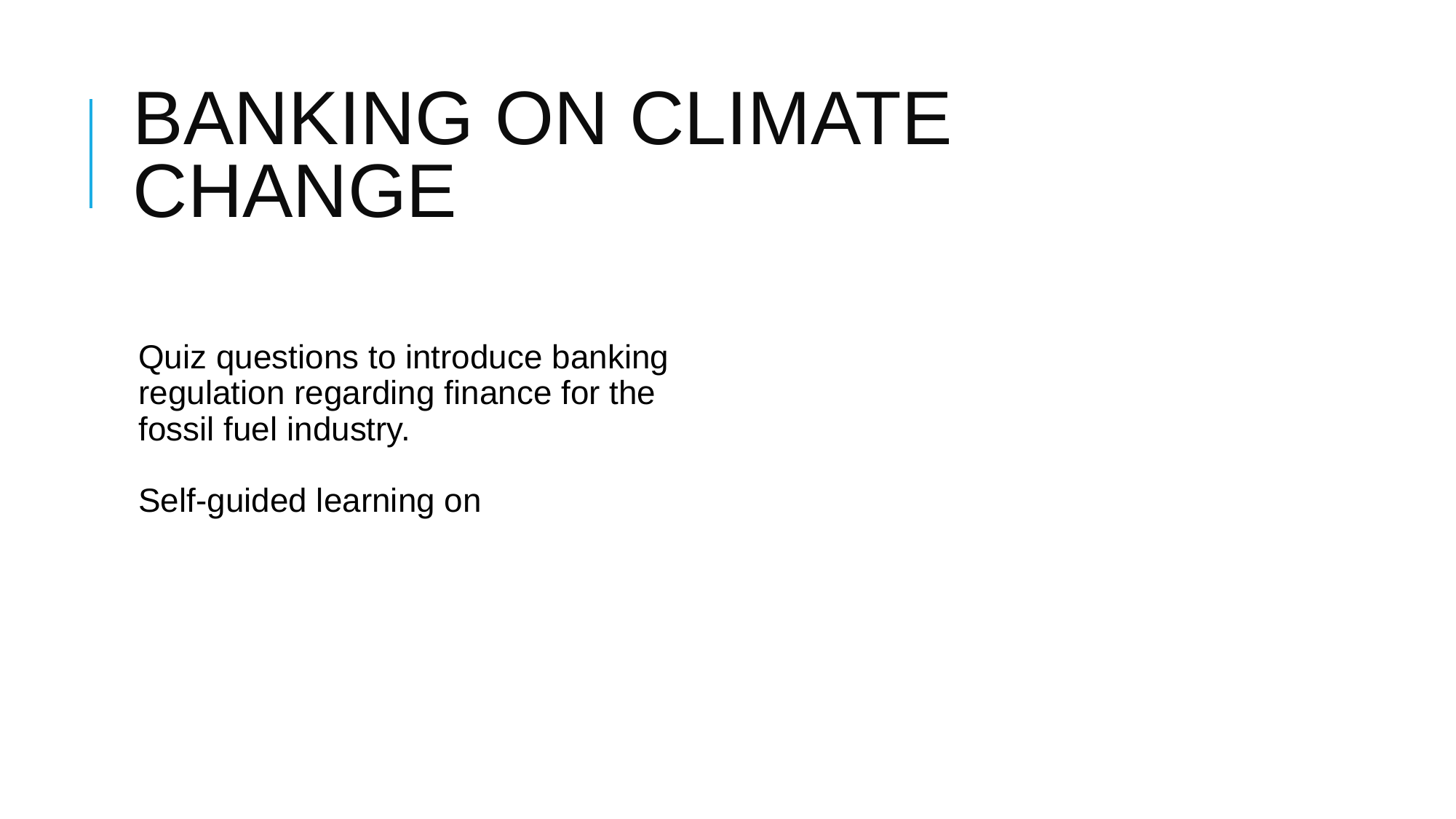

# BANKING ON CLIMATE CHANGE

Quiz questions to introduce banking regulation regarding finance for the fossil fuel industry.
Self-guided learning on